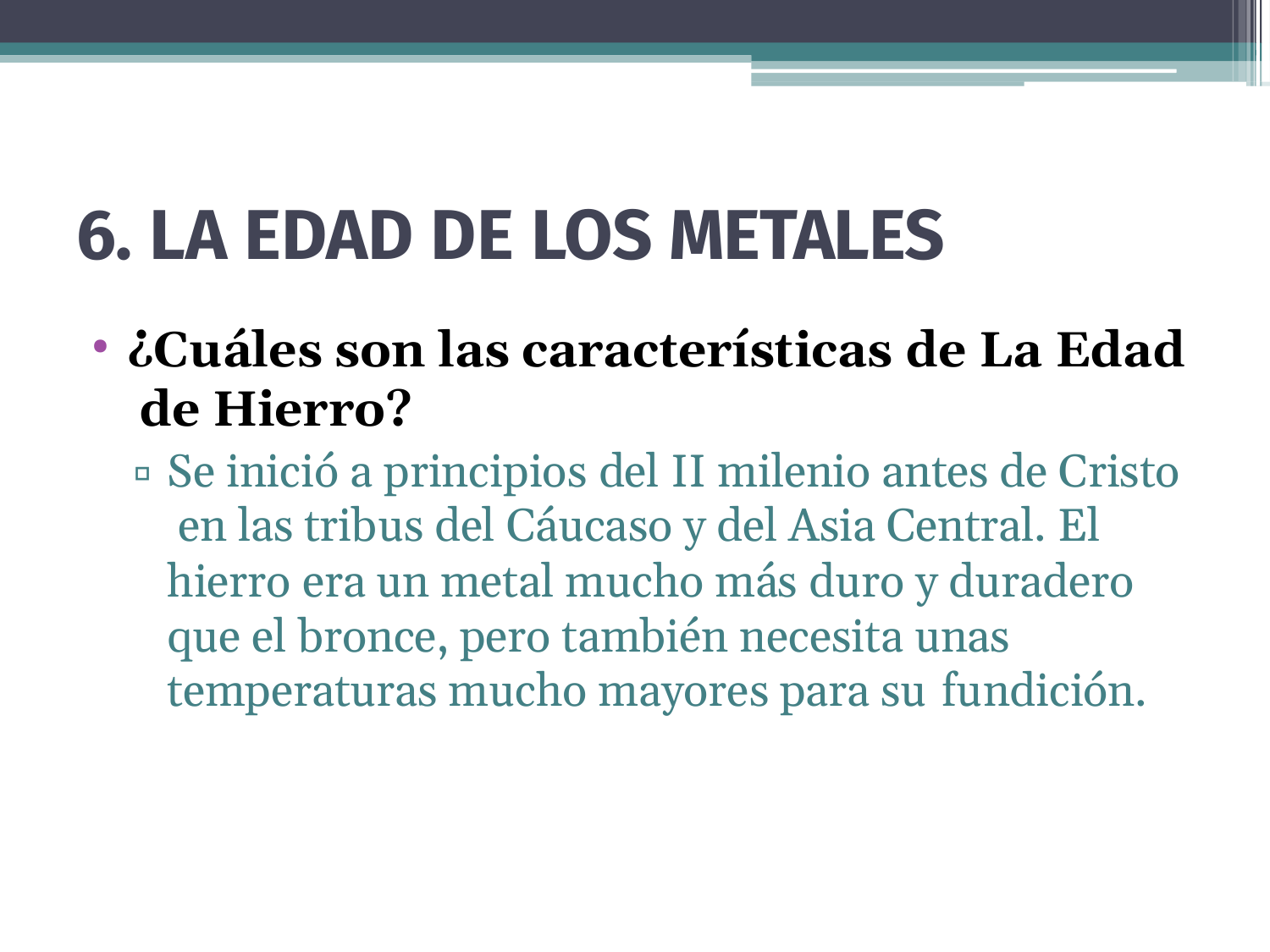

# 6. LA EDAD DE LOS METALES
¿Cuáles son las características de La Edad  de Hierro?
▫	Se inició a principios del II milenio antes de Cristo  en las tribus del Cáucaso y del Asia Central. El  hierro era un metal mucho más duro y duradero  que el bronce, pero también necesita unas  temperaturas mucho mayores para su fundición.